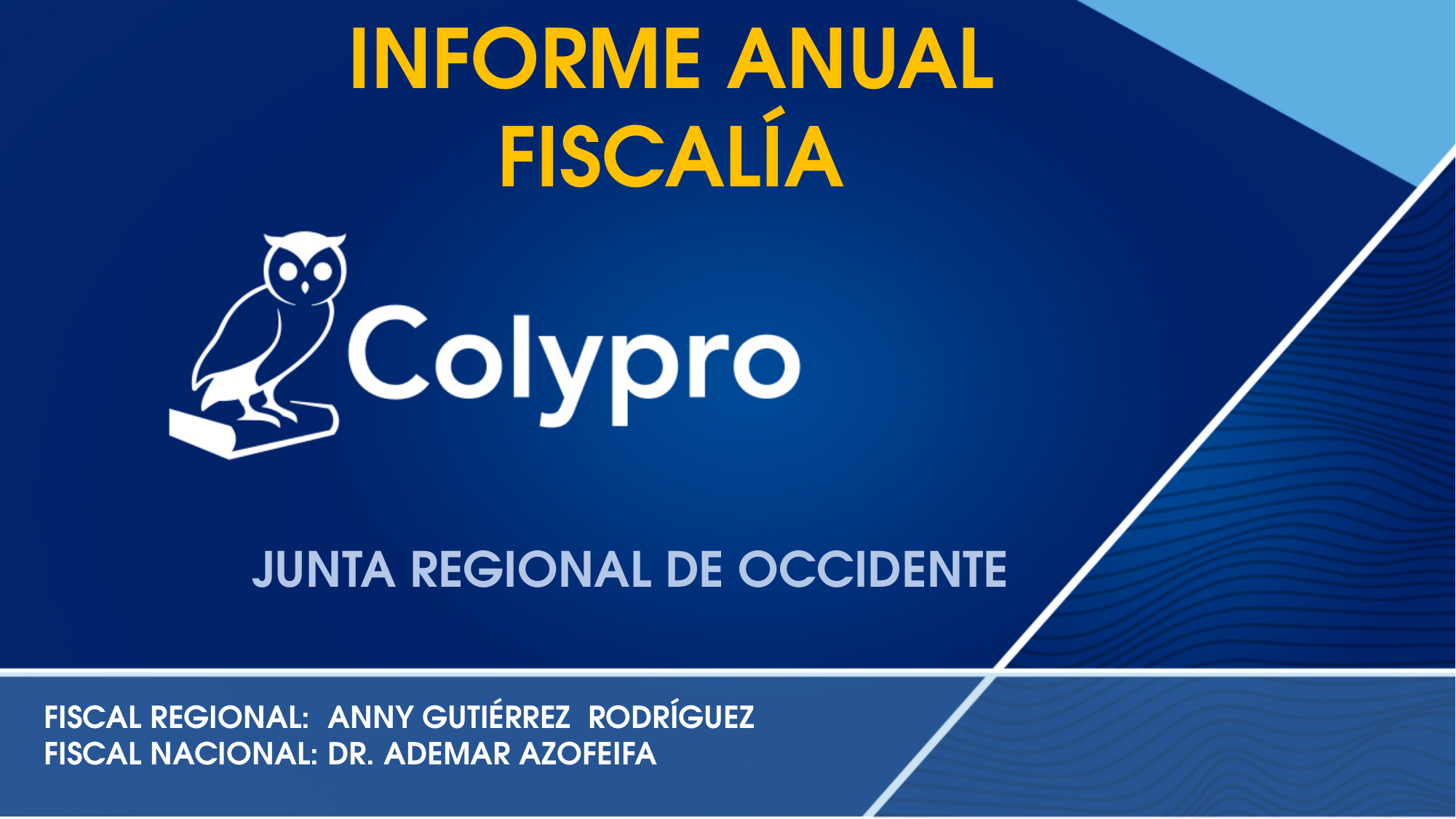

INFORME ANUAL FISCALÍA
JUNTA REGIONAL DE OCCIDENTE
FISCAL REGIONAL:  ANNY GUTIÉRREZ  RODRÍGUEZ
FISCAL NACIONAL: DR. ADEMAR AZOFEIFA